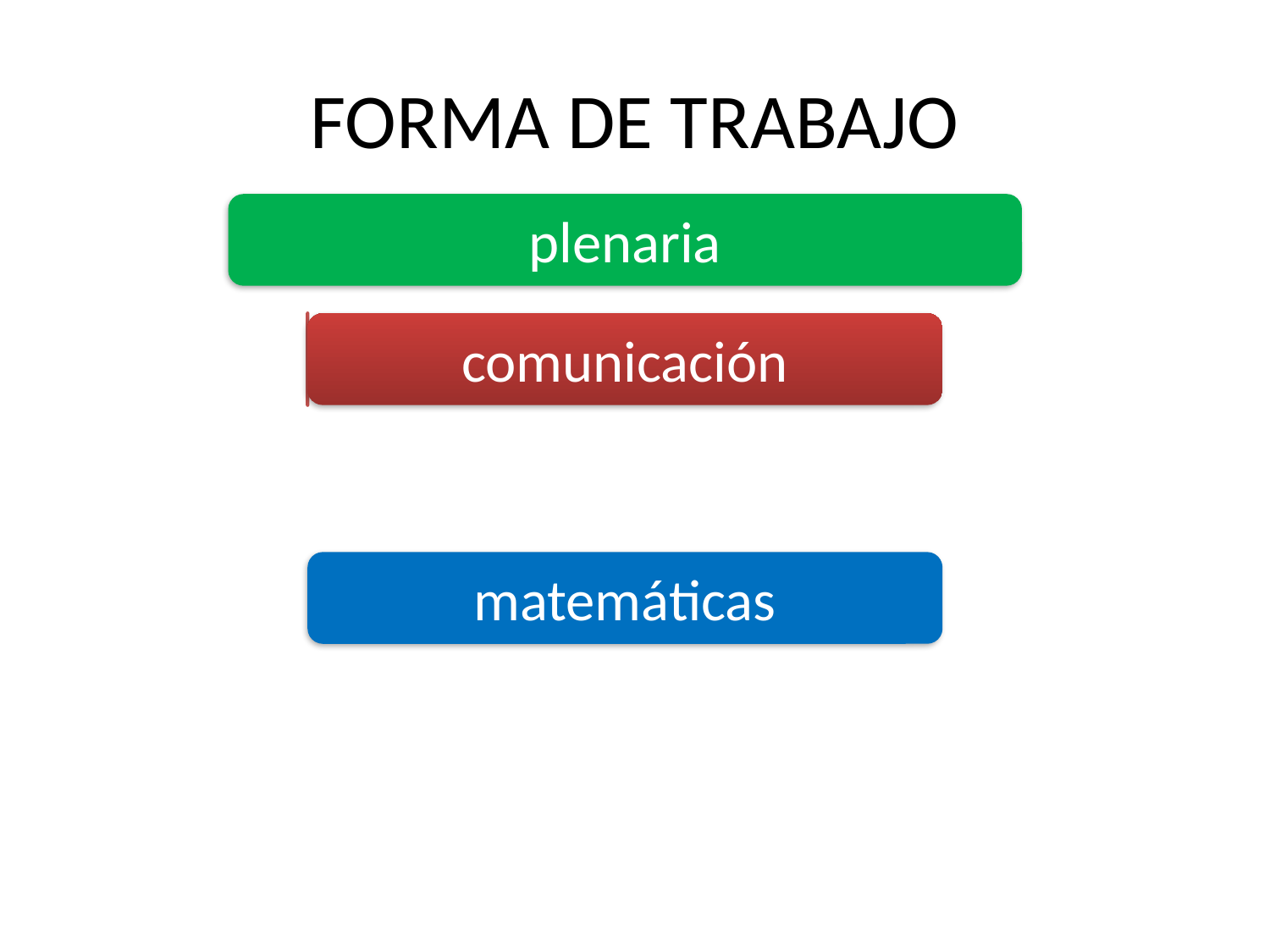

# FORMA DE TRABAJO
plenaria
comunicación
matemáticas